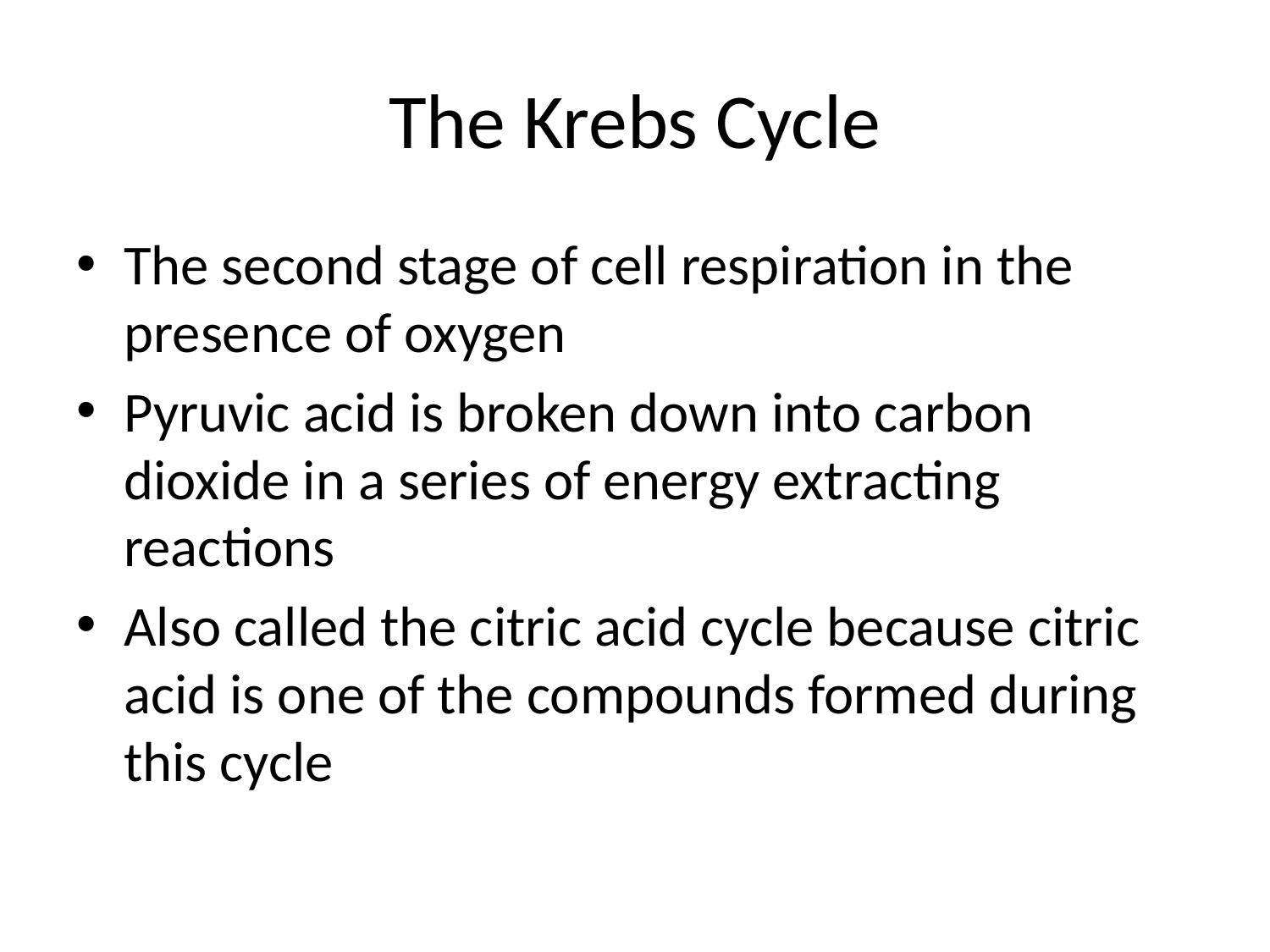

# The Krebs Cycle
The second stage of cell respiration in the presence of oxygen
Pyruvic acid is broken down into carbon dioxide in a series of energy extracting reactions
Also called the citric acid cycle because citric acid is one of the compounds formed during this cycle